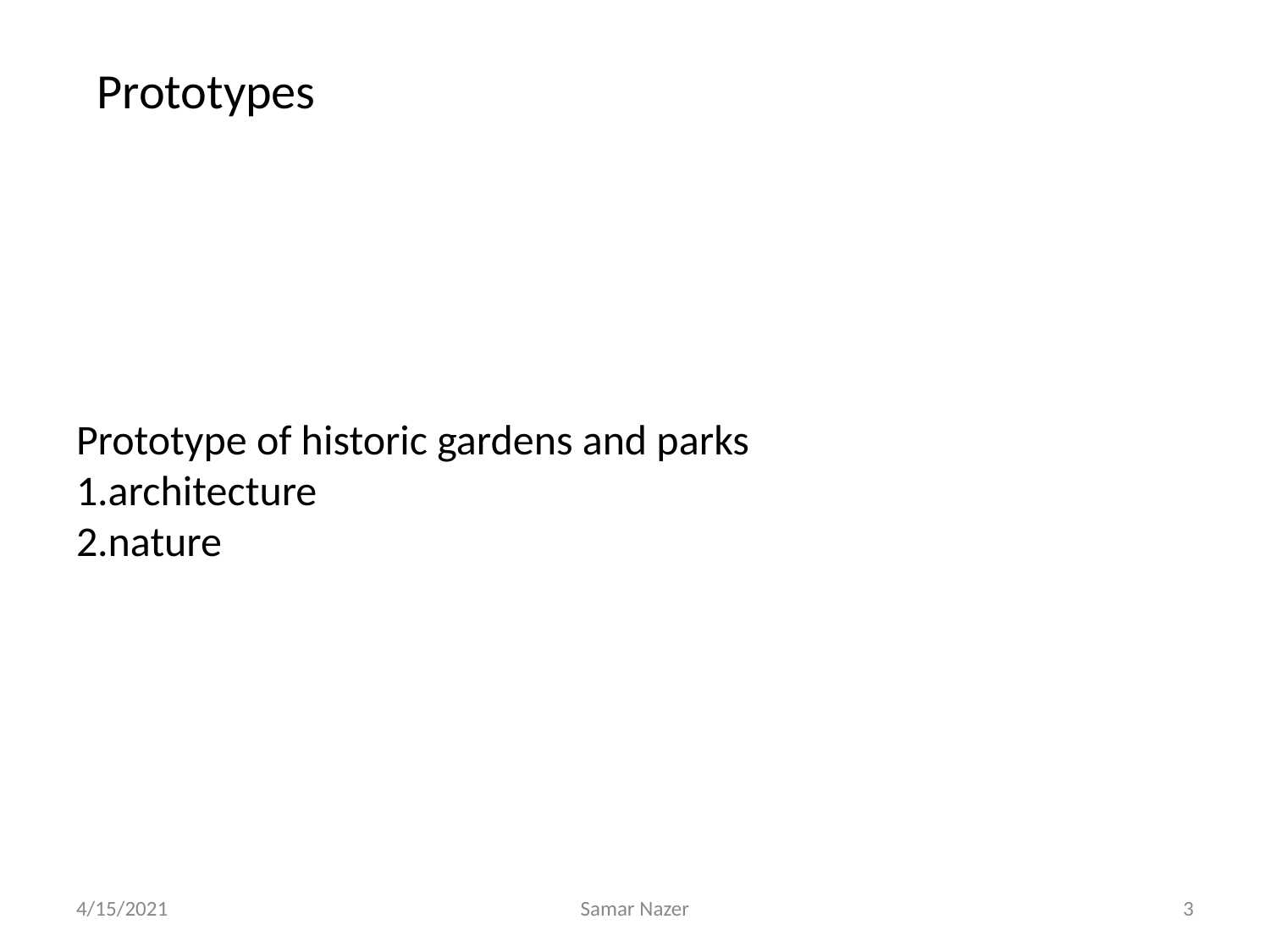

Prototypes
# Prototype of historic gardens and parks 1.architecture 2.nature
4/15/2021
Samar Nazer
3